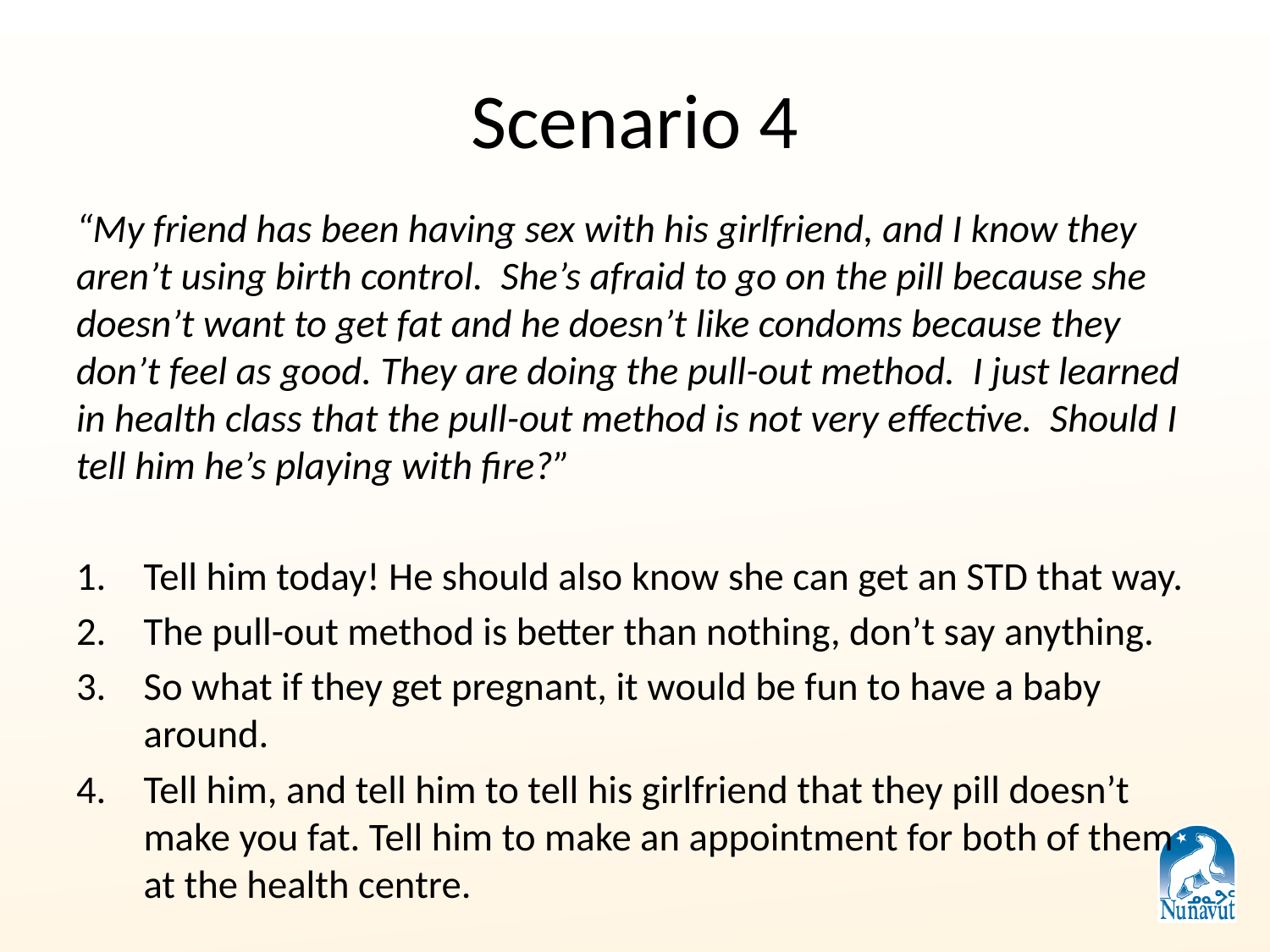

# Scenario 4
“My friend has been having sex with his girlfriend, and I know they aren’t using birth control.  She’s afraid to go on the pill because she doesn’t want to get fat and he doesn’t like condoms because they don’t feel as good. They are doing the pull-out method.  I just learned in health class that the pull-out method is not very effective.  Should I tell him he’s playing with fire?”

Tell him today! He should also know she can get an STD that way.
The pull-out method is better than nothing, don’t say anything.
So what if they get pregnant, it would be fun to have a baby around.
Tell him, and tell him to tell his girlfriend that they pill doesn’t make you fat. Tell him to make an appointment for both of them at the health centre.